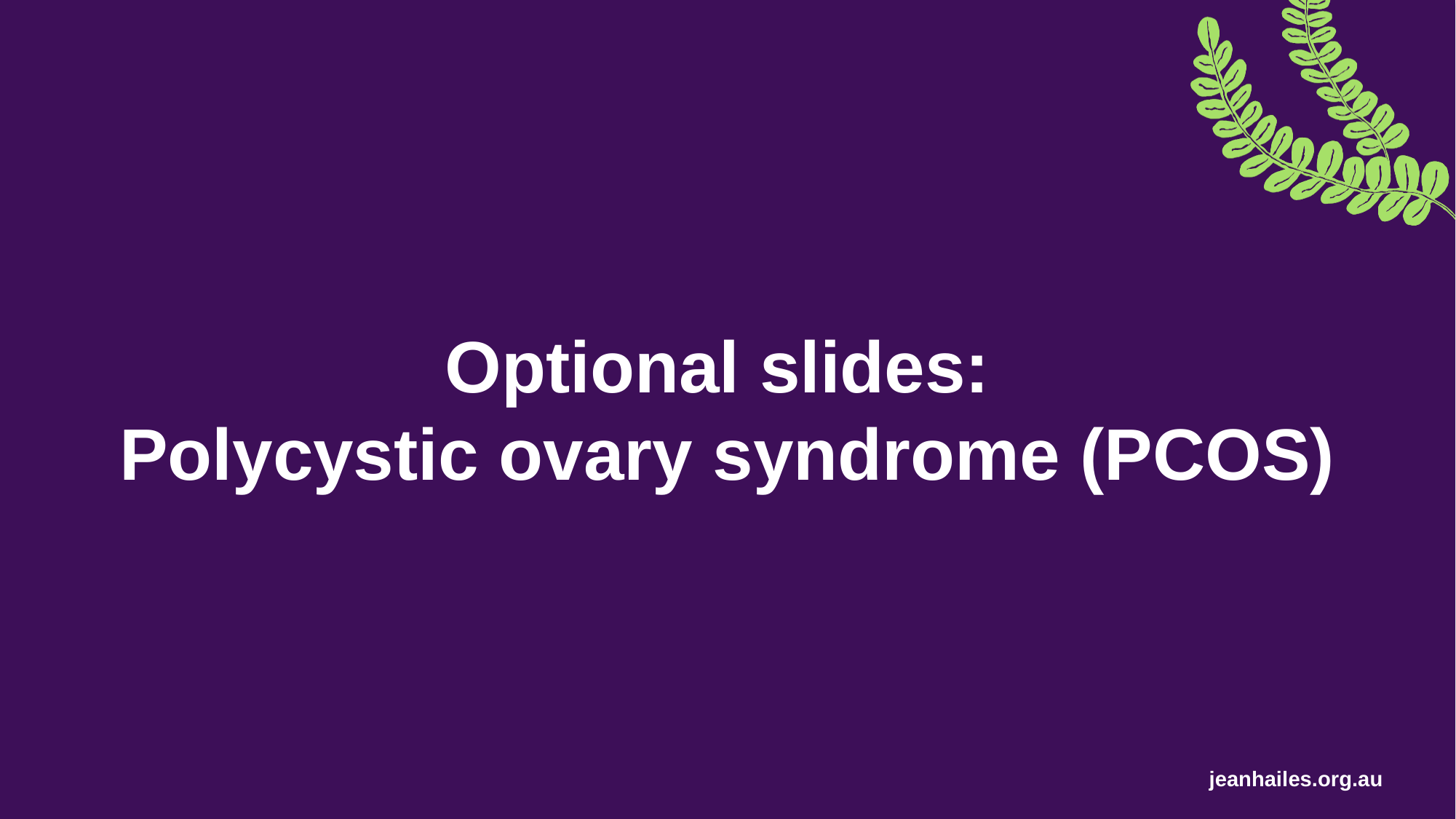

# Optional slides: Polycystic ovary syndrome (PCOS)